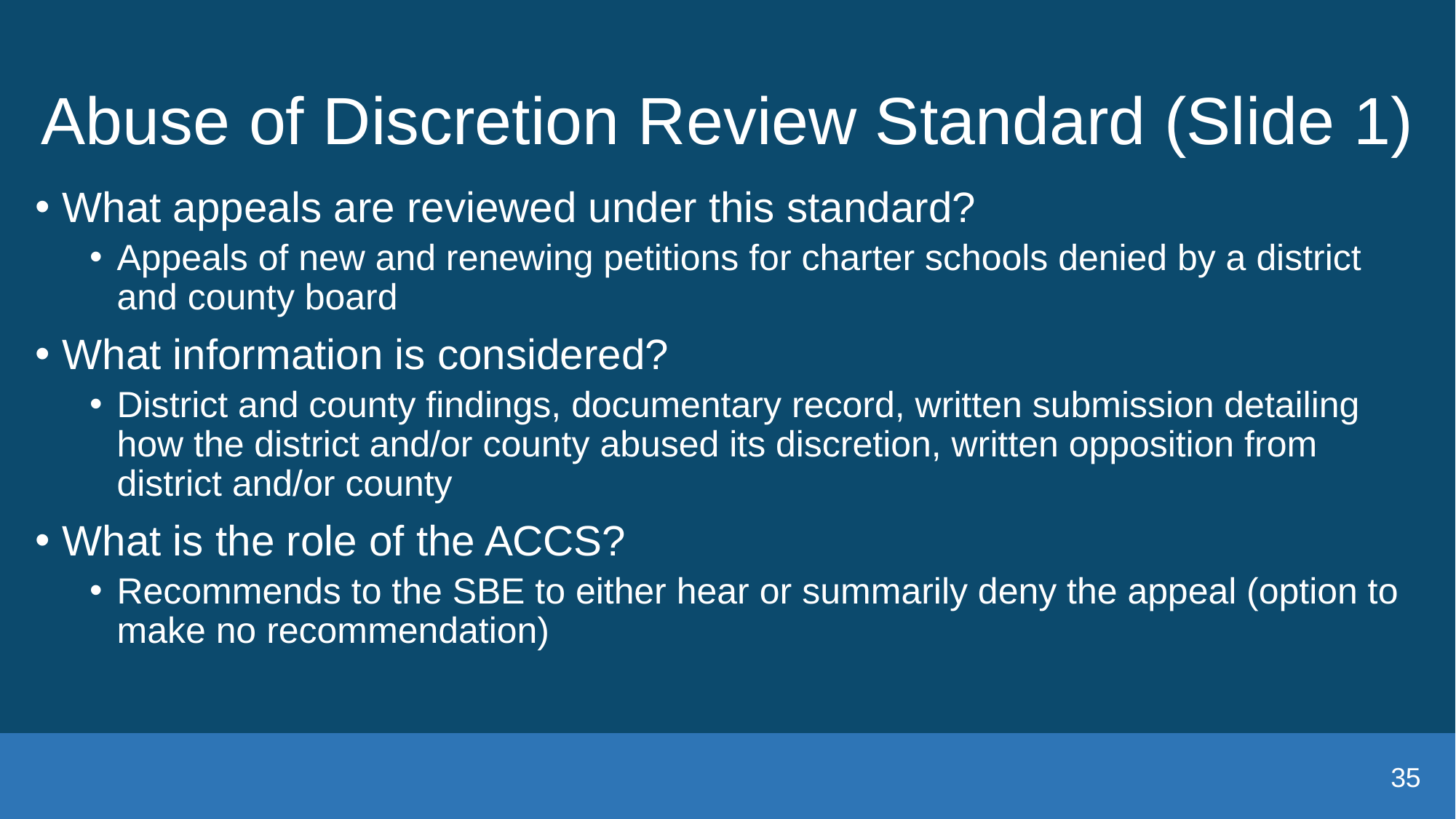

# Abuse of Discretion Review Standard (Slide 1)
What appeals are reviewed under this standard?
Appeals of new and renewing petitions for charter schools denied by a district and county board
What information is considered?
District and county findings, documentary record, written submission detailing how the district and/or county abused its discretion, written opposition from district and/or county
What is the role of the ACCS?
Recommends to the SBE to either hear or summarily deny the appeal (option to make no recommendation)

35